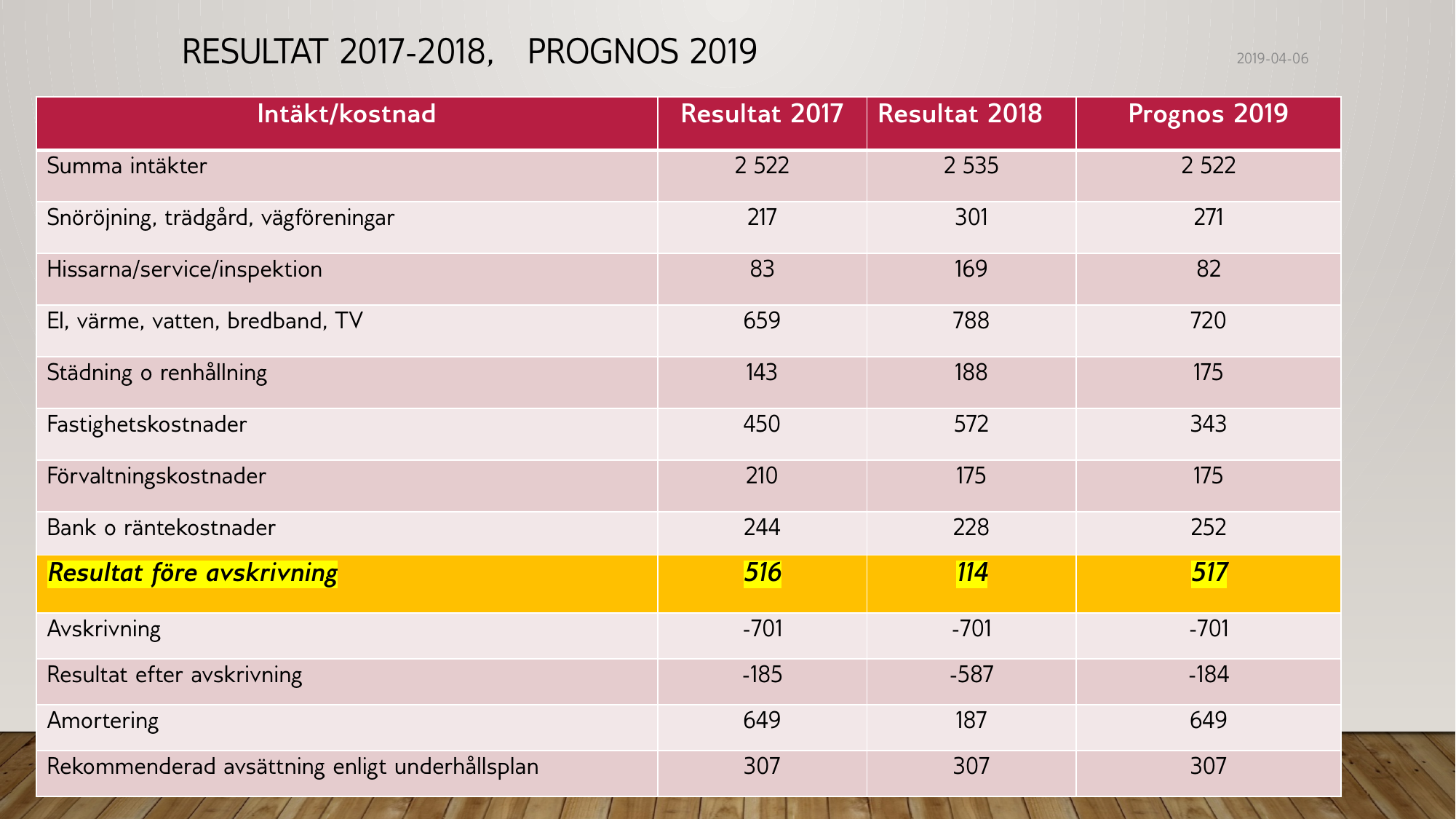

# Resultat 2017-2018,   Prognos 2019
2019-04-06
| Intäkt/kostnad | Resultat 2017 | Resultat 2018 | Prognos 2019 |
| --- | --- | --- | --- |
| Summa intäkter | 2 522 | 2 535 | 2 522 |
| Snöröjning, trädgård, vägföreningar | 217 | 301 | 271 |
| Hissarna/service/inspektion | 83 | 169 | 82 |
| El, värme, vatten, bredband, TV | 659 | 788 | 720 |
| Städning o renhållning | 143 | 188 | 175 |
| Fastighetskostnader | 450 | 572 | 343 |
| Förvaltningskostnader | 210 | 175 | 175 |
| Bank o räntekostnader | 244 | 228 | 252 |
| Resultat före avskrivning | 516 | 114 | 517 |
| Avskrivning | -701 | -701 | -701 |
| Resultat efter avskrivning | -185 | -587 | -184 |
| Amortering | 649 | 187 | 649 |
| Rekommenderad avsättning enligt underhållsplan | 307 | 307 | 307 |